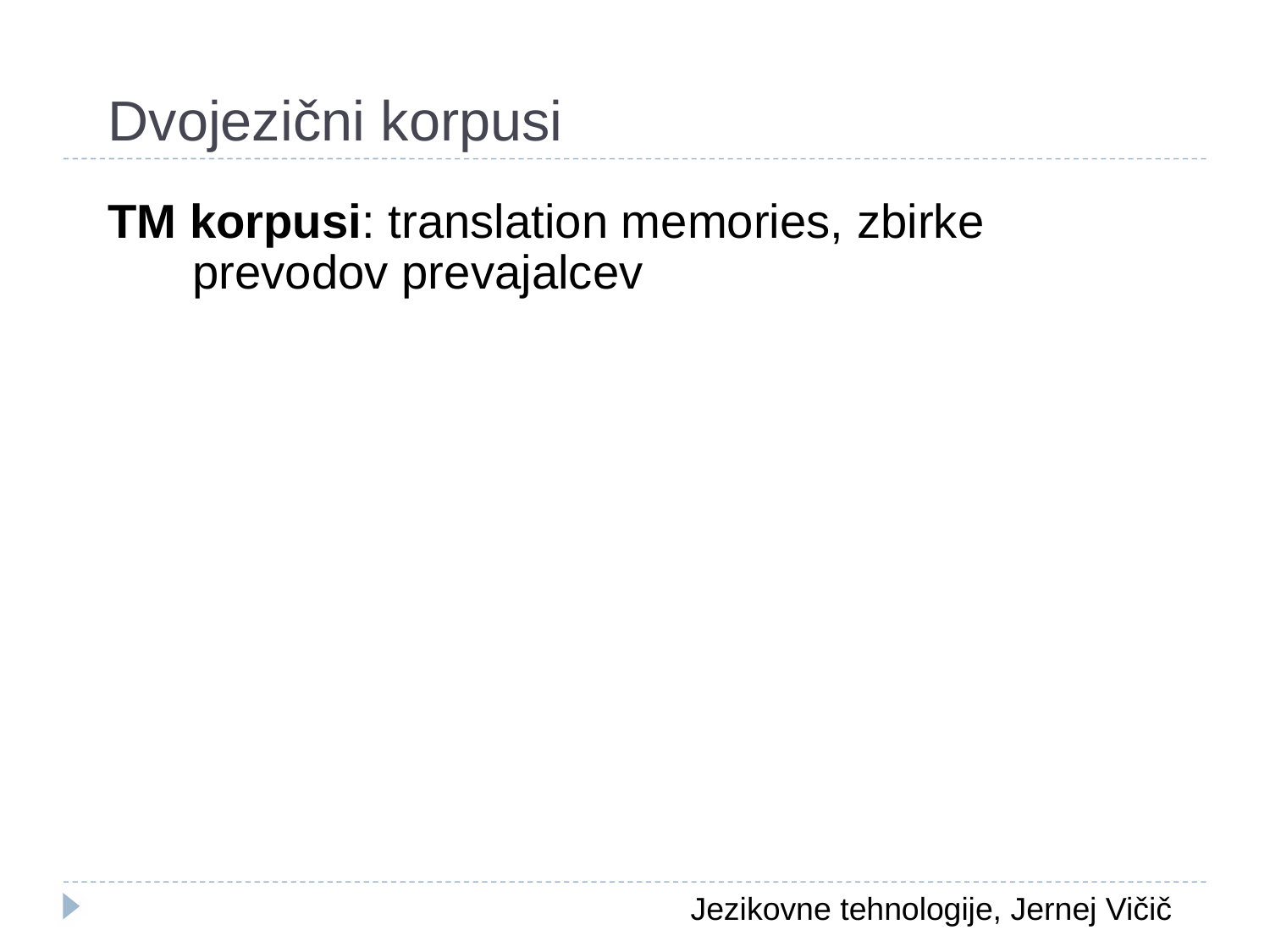

# Dvojezični korpusi
TM korpusi: translation memories, zbirke prevodov prevajalcev